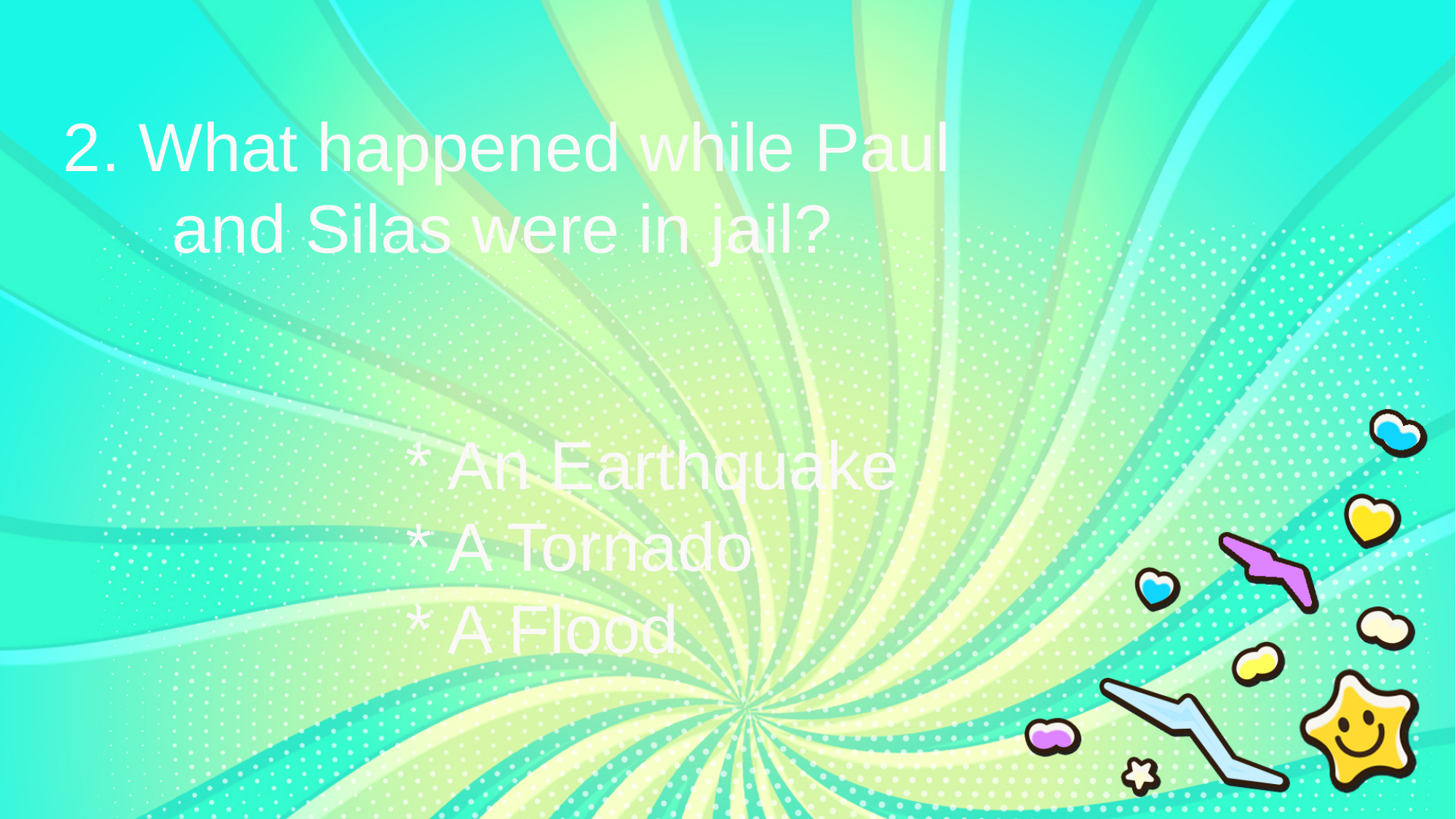

2. What happened while Paul
	and Silas were in jail?
* An Earthquake
* A Tornado
* A Flood